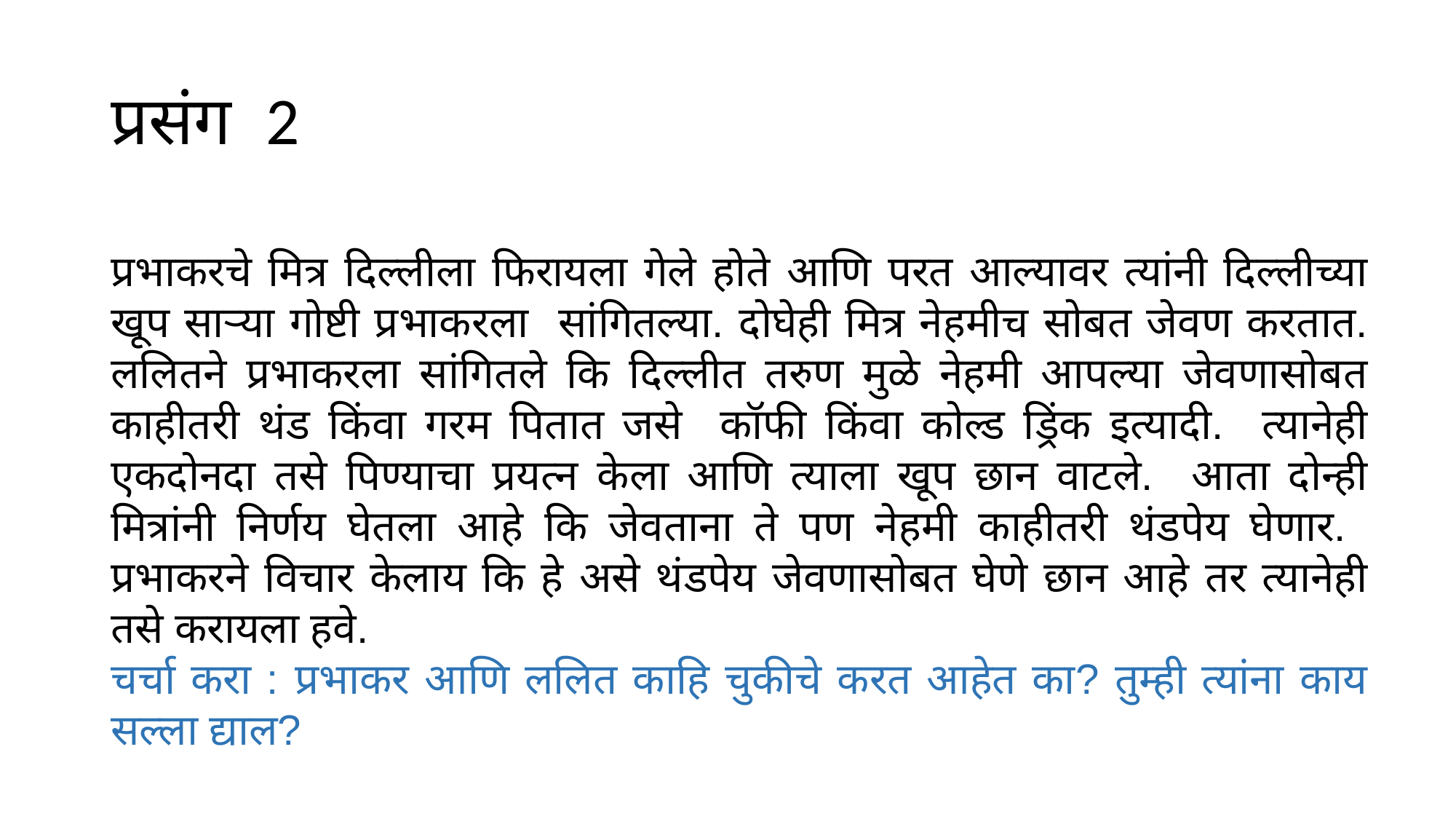

# प्रसंग  2
प्रभाकरचे मित्र दिल्लीला फिरायला गेले होते आणि परत आल्यावर त्यांनी दिल्लीच्या खूप साऱ्या गोष्टी प्रभाकरला  सांगितल्या. दोघेही मित्र नेहमीच सोबत जेवण करतात. ललितने प्रभाकरला सांगितले कि दिल्लीत तरुण मुळे नेहमी आपल्या जेवणासोबत काहीतरी थंड किंवा गरम पितात जसे  कॉफी किंवा कोल्ड ड्रिंक इत्यादी.  त्यानेही एकदोनदा तसे पिण्याचा प्रयत्न केला आणि त्याला खूप छान वाटले.  आता दोन्ही मित्रांनी निर्णय घेतला आहे कि जेवताना ते पण नेहमी काहीतरी थंडपेय घेणार.  प्रभाकरने विचार केलाय कि हे असे थंडपेय जेवणासोबत घेणे छान आहे तर त्यानेही तसे करायला हवे.
चर्चा करा : प्रभाकर आणि ललित काहि चुकीचे करत आहेत का? तुम्ही त्यांना काय सल्ला द्याल?